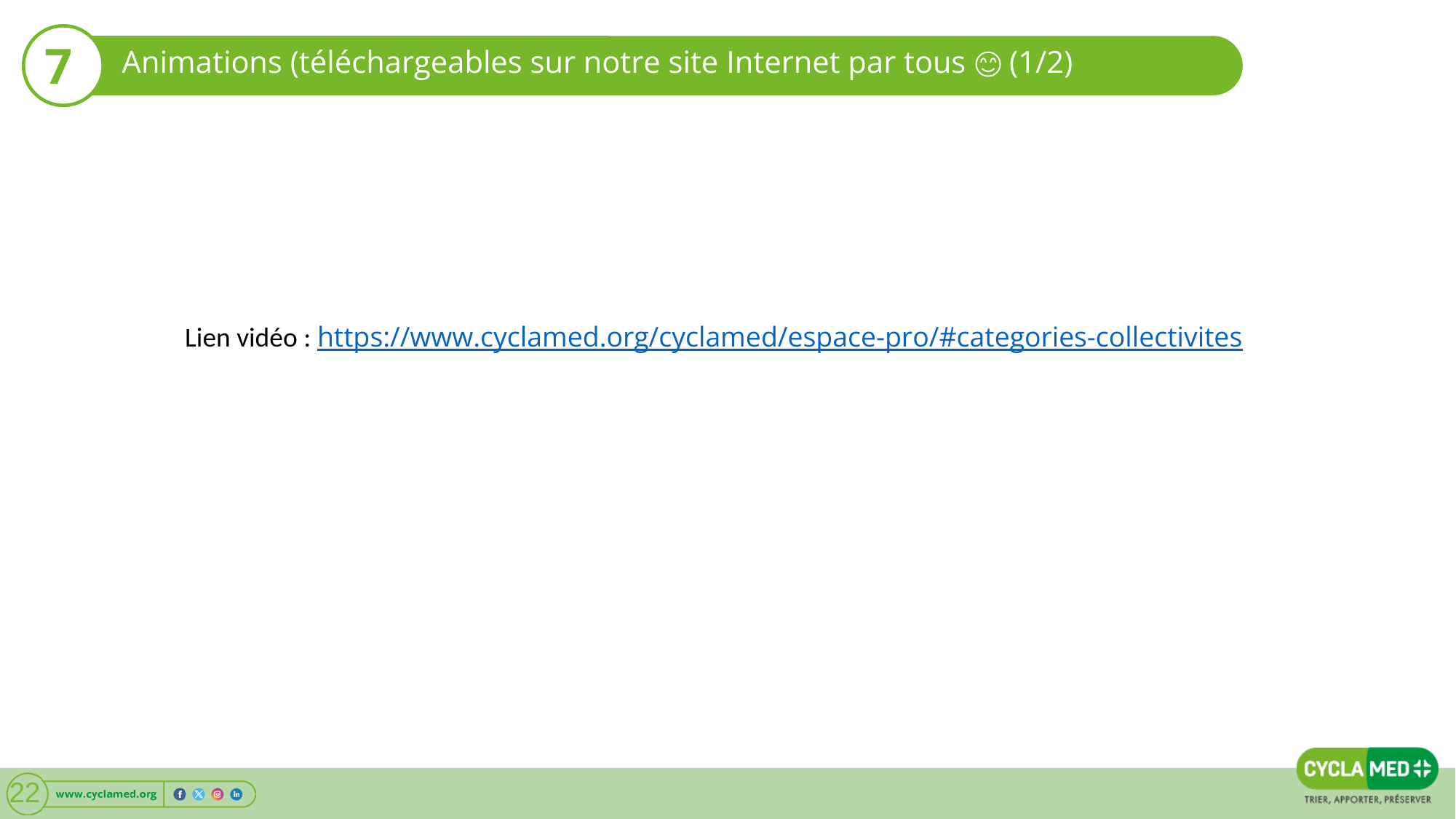

7
Animations (téléchargeables sur notre site Internet par tous 😊 (1/2)

Lien vidéo : https://www.cyclamed.org/cyclamed/espace-pro/#categories-collectivites

22